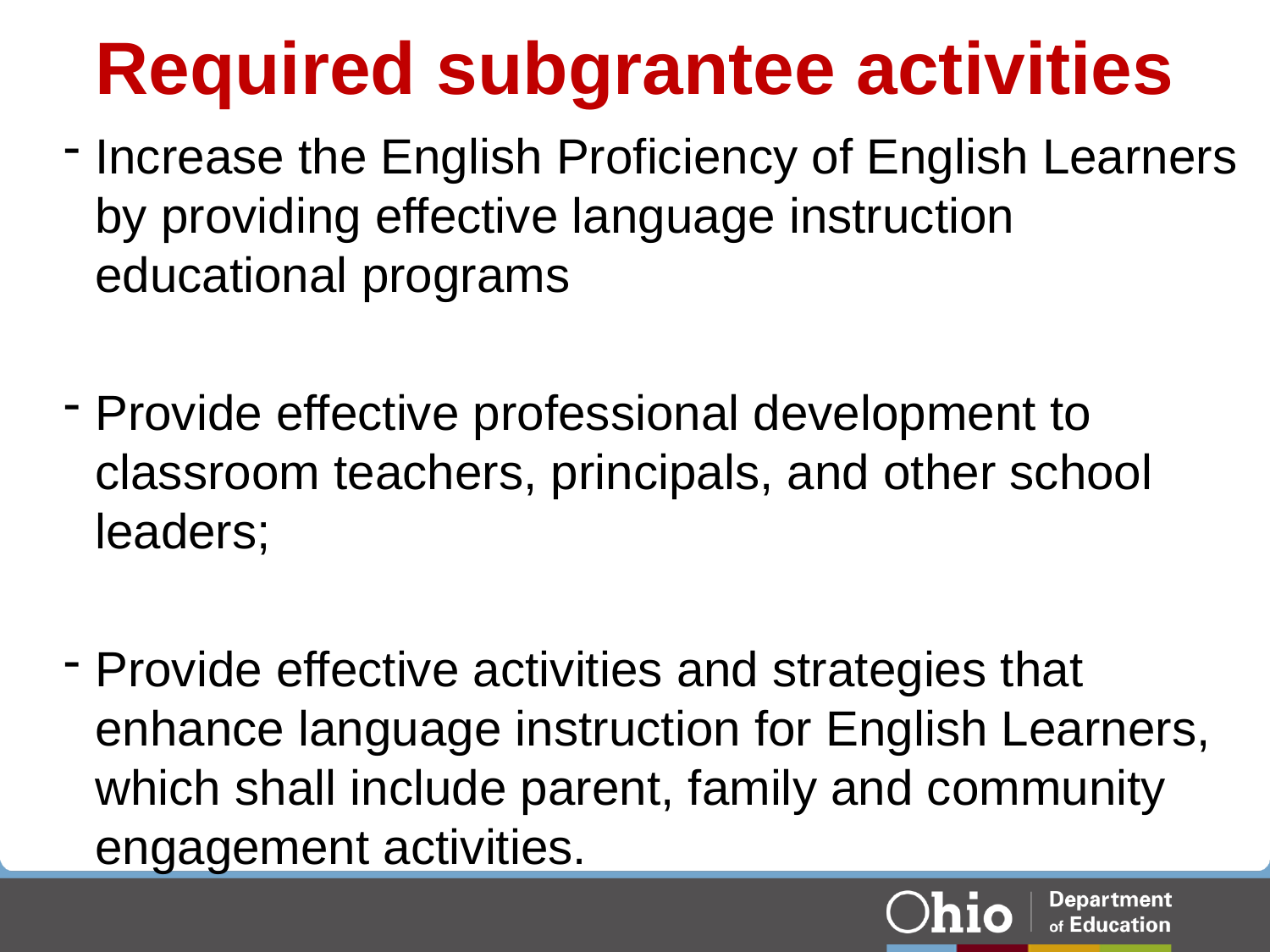

# Required subgrantee activities
Increase the English Proficiency of English Learners by providing effective language instruction educational programs

Provide effective professional development to classroom teachers, principals, and other school leaders;

Provide effective activities and strategies that enhance language instruction for English Learners, which shall include parent, family and community engagement activities.